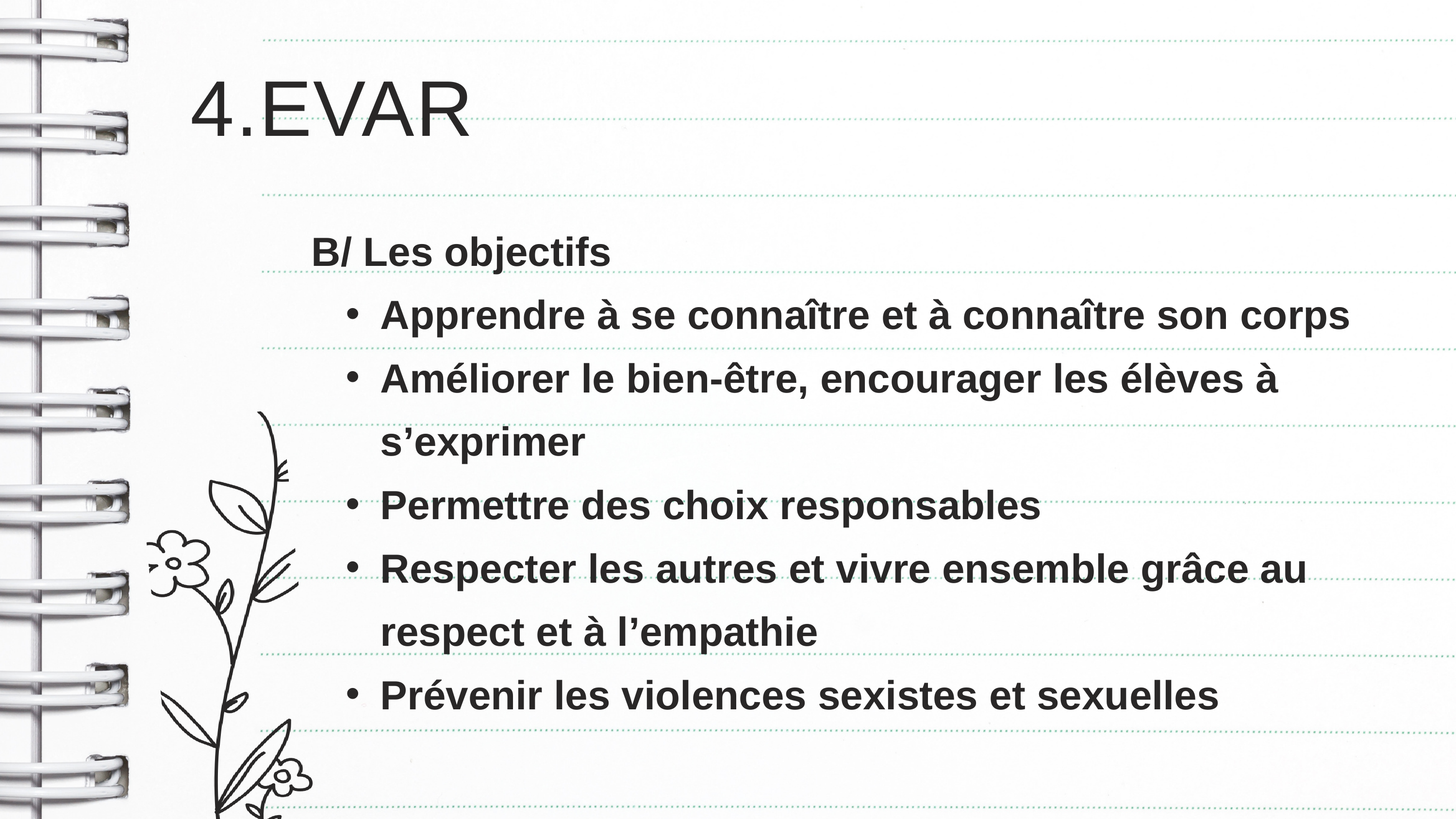

4.EVAR
B/ Les objectifs
Apprendre à se connaître et à connaître son corps
Améliorer le bien-être, encourager les élèves à s’exprimer
Permettre des choix responsables
Respecter les autres et vivre ensemble grâce au respect et à l’empathie
Prévenir les violences sexistes et sexuelles